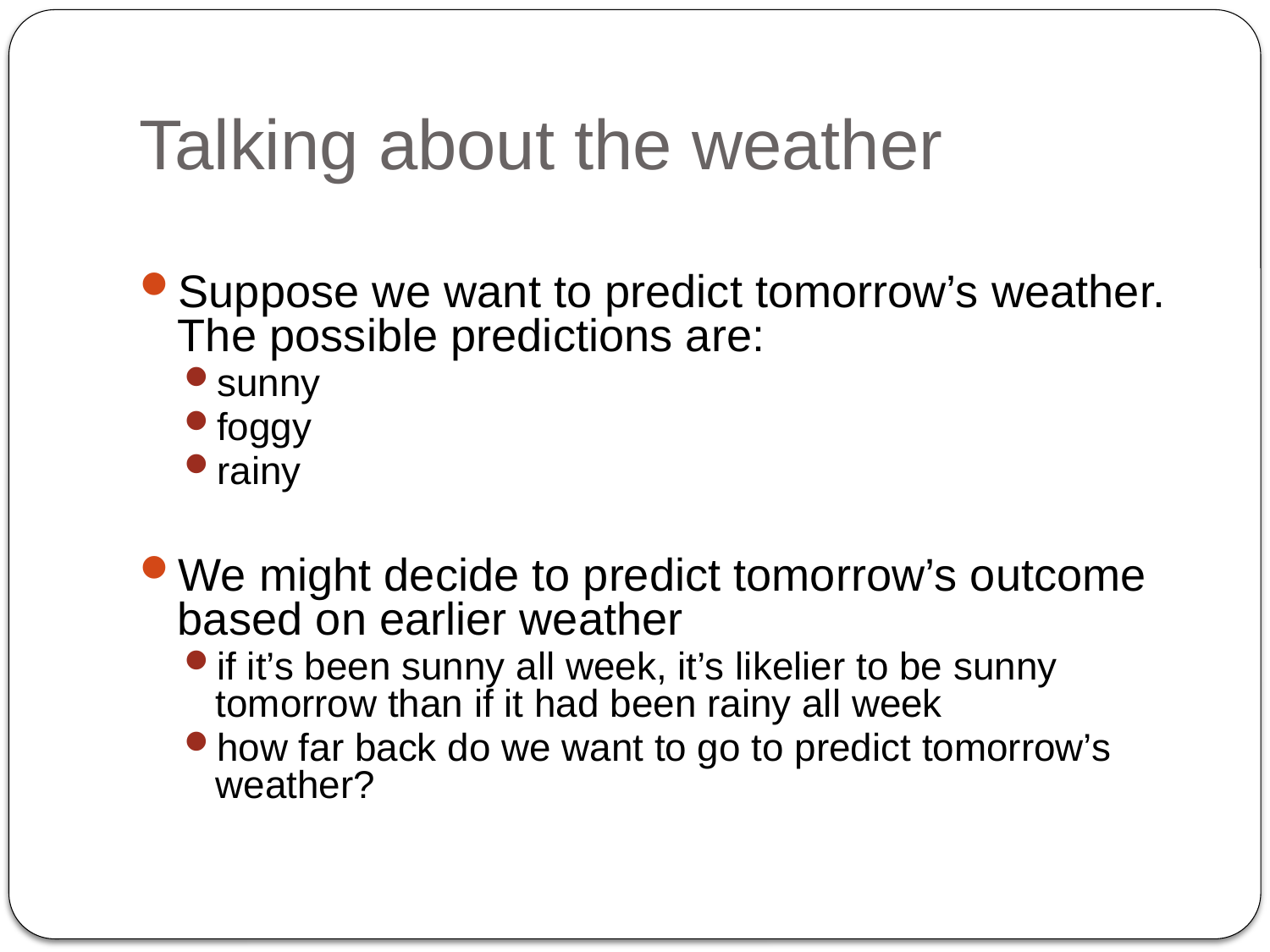

# Talking about the weather

Suppose we want to predict tomorrow’s weather. The possible predictions are:
sunny
foggy
rainy

We might decide to predict tomorrow’s outcome based on earlier weather
if it’s been sunny all week, it’s likelier to be sunny tomorrow than if it had been rainy all week
how far back do we want to go to predict tomorrow’s weather?